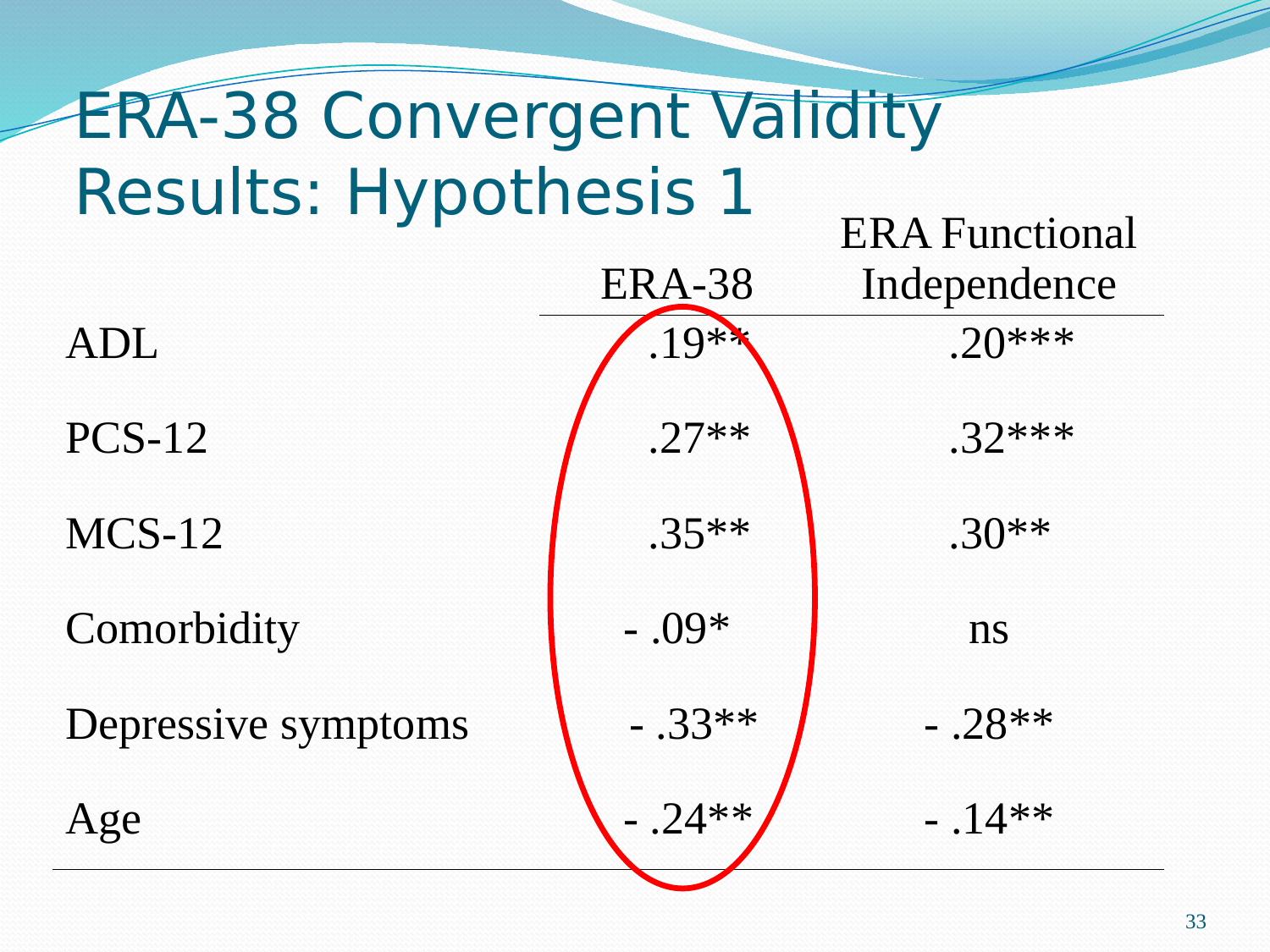

# ERA-38 Convergent Validity Results: Hypothesis 1
|  | ERA-38 | ERA Functional Independence |
| --- | --- | --- |
| ADL | .19\*\* | .20\*\*\* |
| PCS-12 | .27\*\* | .32\*\*\* |
| MCS-12 | .35\*\* | .30\*\* |
| Comorbidity | - .09\* | ns |
| Depressive symptoms | - .33\*\* | - .28\*\* |
| Age | - .24\*\* | - .14\*\* |

33